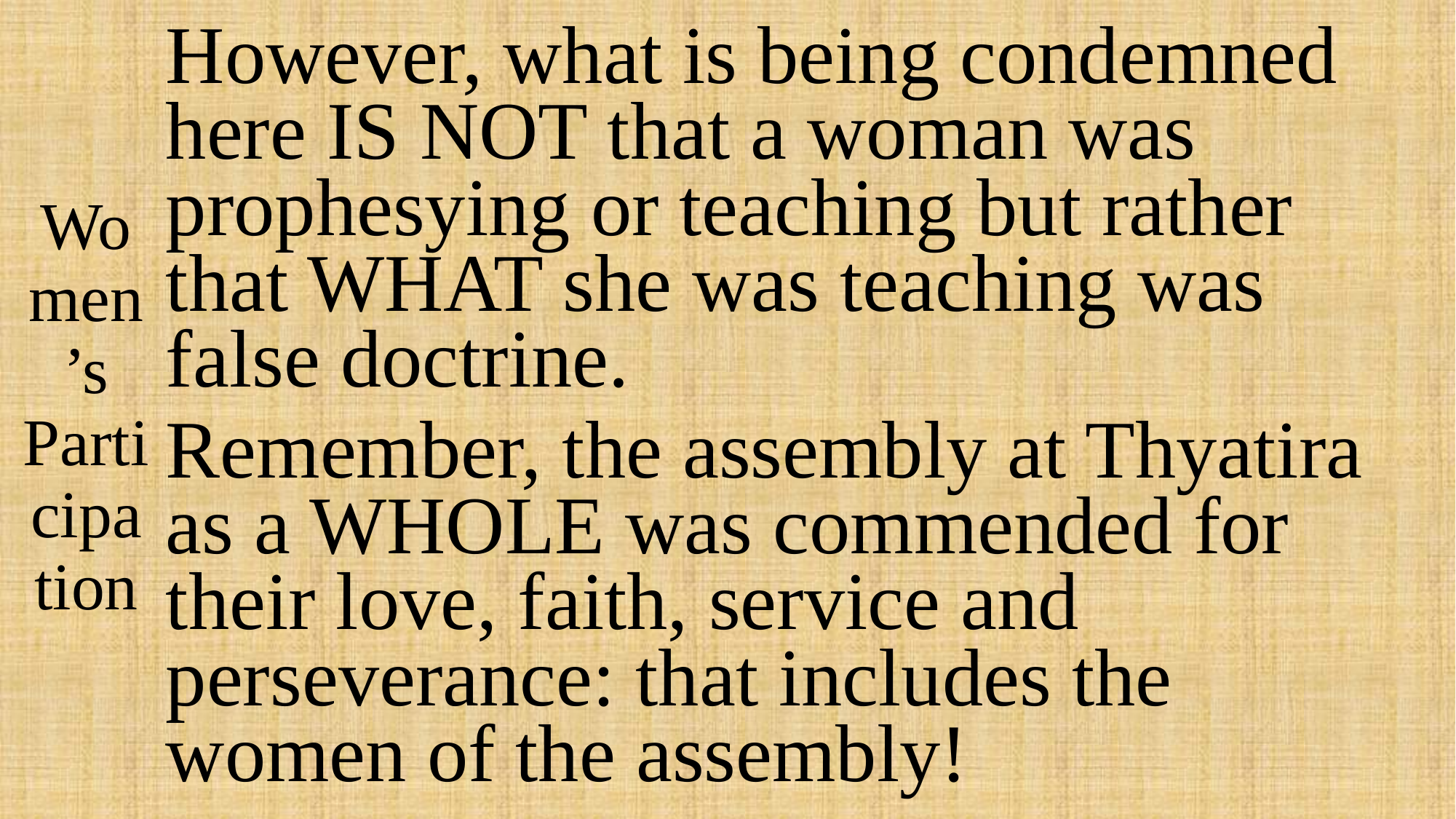

# Women’s Participation
However, what is being condemned here IS NOT that a woman was prophesying or teaching but rather that WHAT she was teaching was false doctrine.
Remember, the assembly at Thyatira as a WHOLE was commended for their love, faith, service and perseverance: that includes the women of the assembly!